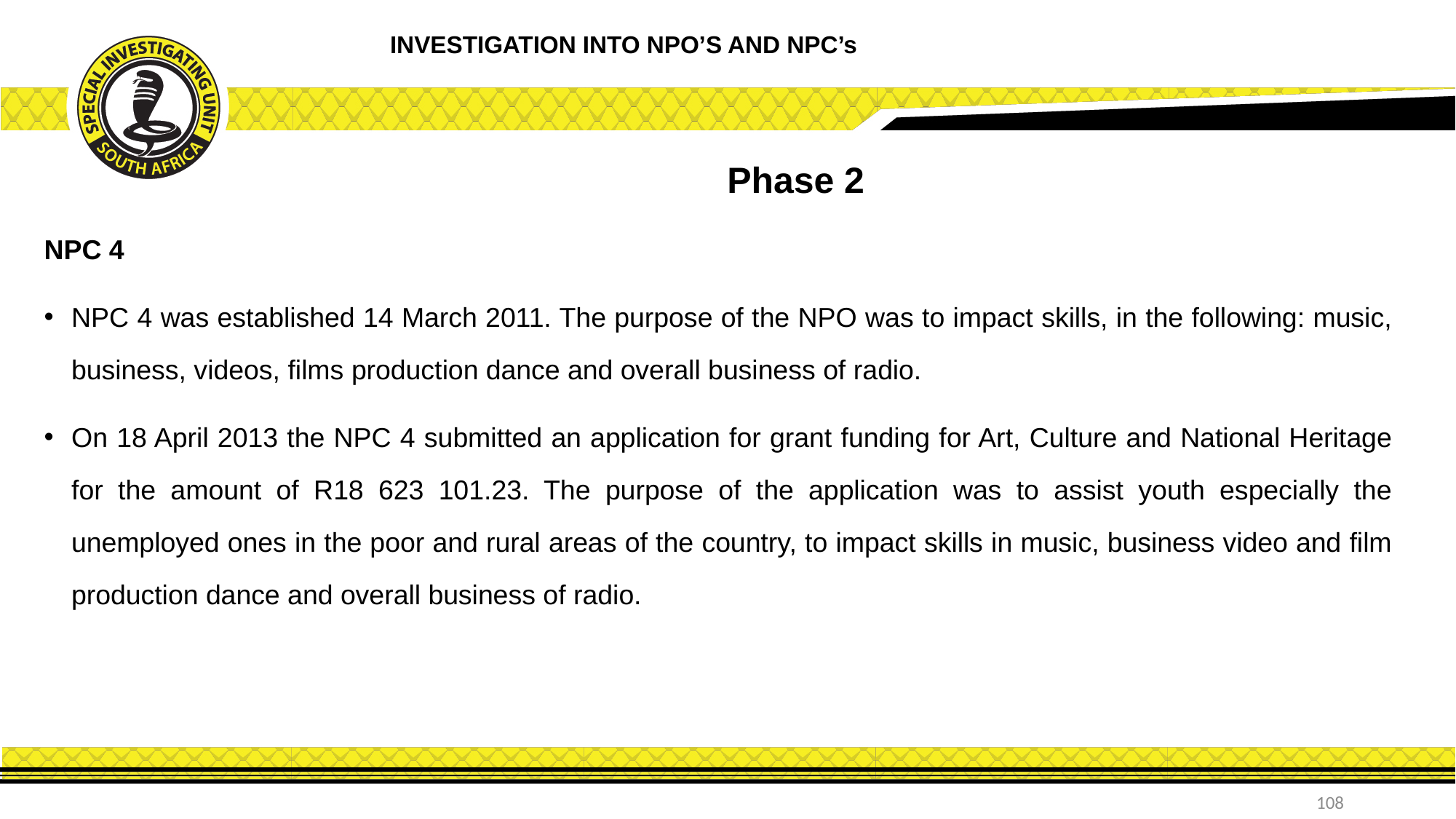

INVESTIGATION INTO NPO’S AND NPC’s
Phase 2
NPC 4
NPC 4 was established 14 March 2011. The purpose of the NPO was to impact skills, in the following: music, business, videos, films production dance and overall business of radio.
On 18 April 2013 the NPC 4 submitted an application for grant funding for Art, Culture and National Heritage for the amount of R18 623 101.23. The purpose of the application was to assist youth especially the unemployed ones in the poor and rural areas of the country, to impact skills in music, business video and film production dance and overall business of radio.

108